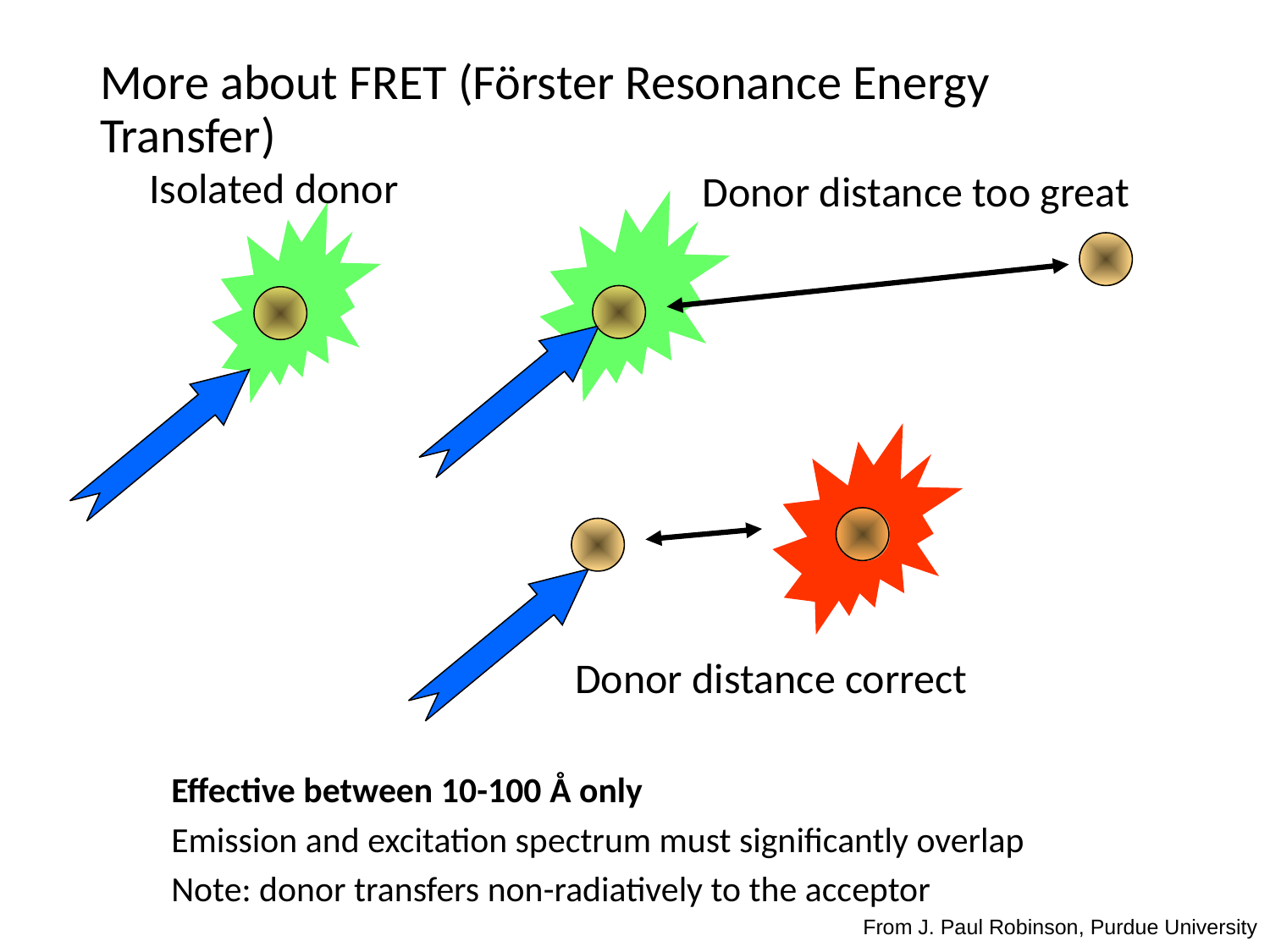

# More about FRET (Förster Resonance Energy Transfer)
Isolated donor

Donor distance too great

Donor distance correct
Effective between 10-100 Å only
Emission and excitation spectrum must significantly overlap
Note: donor transfers non-radiatively to the acceptor
From J. Paul Robinson, Purdue University